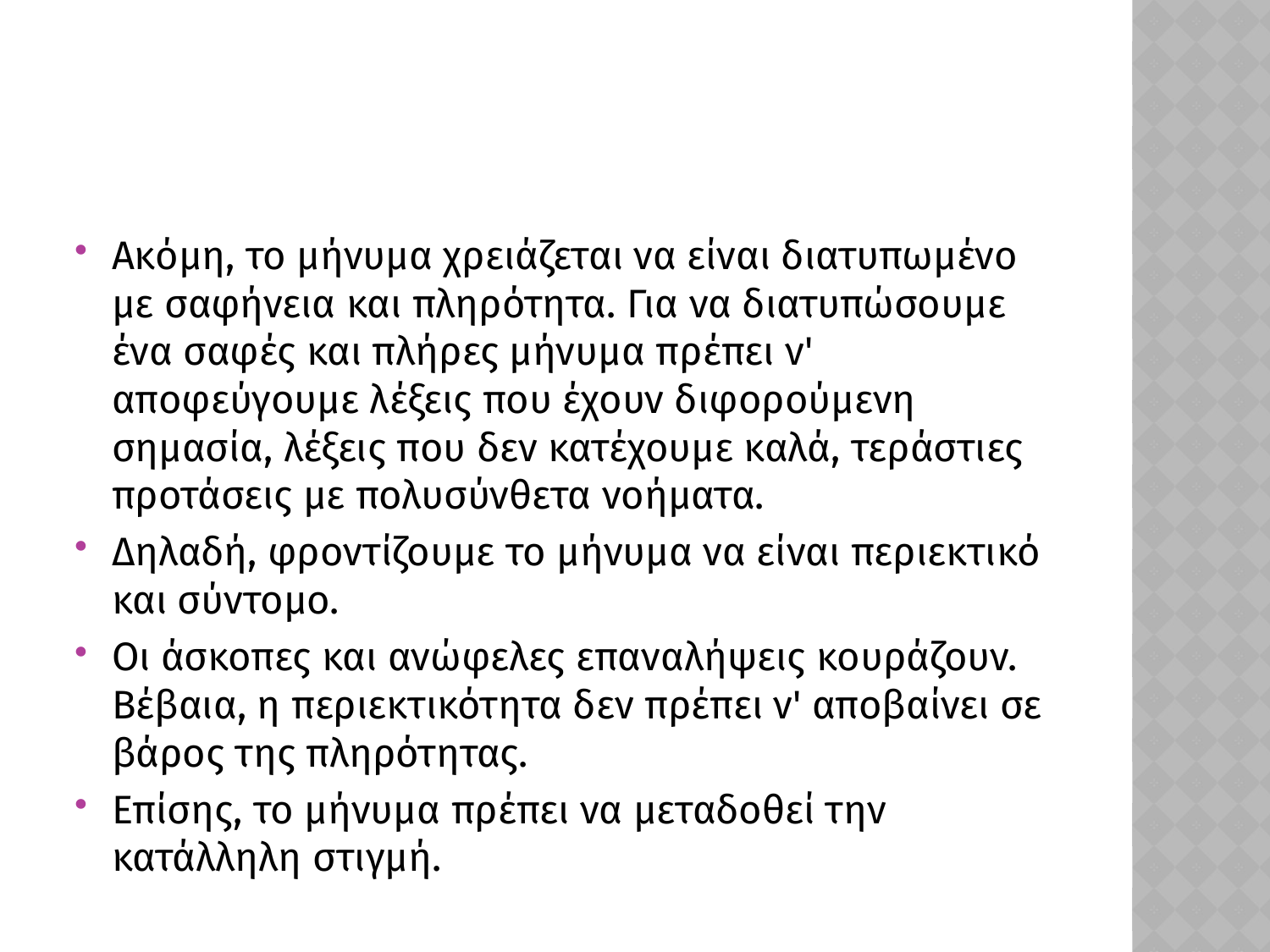

#
Ακόμη, το μήνυμα χρειάζεται να είναι διατυπωμένο με σαφήνεια και πληρότητα. Για να διατυπώσουμε ένα σαφές και πλήρες μήνυμα πρέπει ν' αποφεύγουμε λέξεις που έχουν διφορούμενη σημασία, λέξεις που δεν κατέχουμε καλά, τεράστιες προτάσεις με πολυσύνθετα νοήματα.
Δηλαδή, φροντίζουμε το μήνυμα να είναι περιεκτικό και σύντομο.
Οι άσκοπες και ανώφελες επαναλήψεις κουράζουν. Βέβαια, η περιεκτικότητα δεν πρέπει ν' αποβαίνει σε βάρος της πληρότητας.
Επίσης, το μήνυμα πρέπει να μεταδοθεί την κατάλληλη στιγμή.